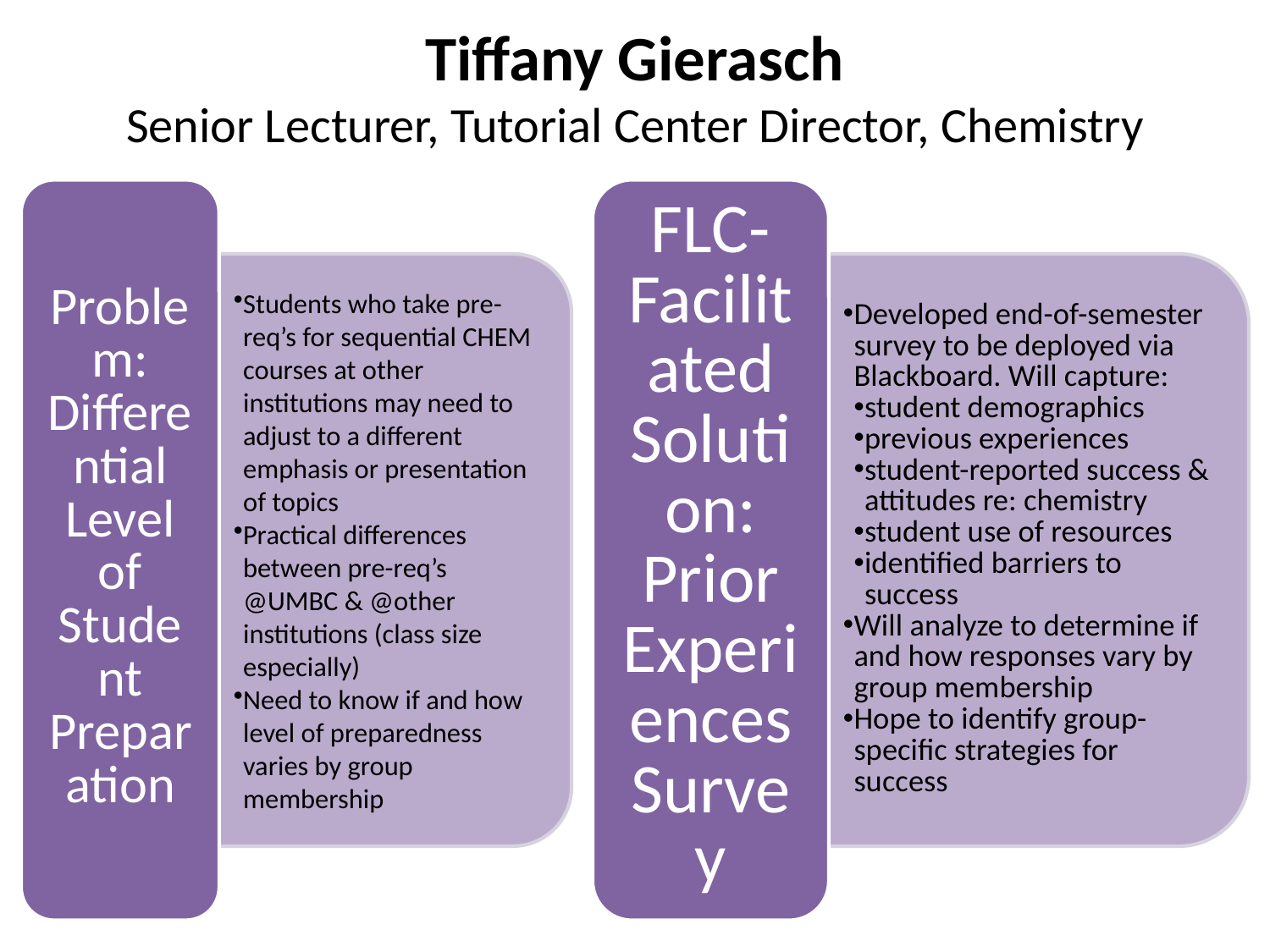

# Tiffany Gierasch Senior Lecturer, Tutorial Center Director, Chemistry
Problem: Differential Level of Student Preparation
Students who take pre-req’s for sequential CHEM courses at other institutions may need to adjust to a different emphasis or presentation of topics
Practical differences between pre-req’s @UMBC & @other institutions (class size especially)
Need to know if and how level of preparedness varies by group membership
student demographics
student-reported success & attitudes re: chemistry
student use of resources